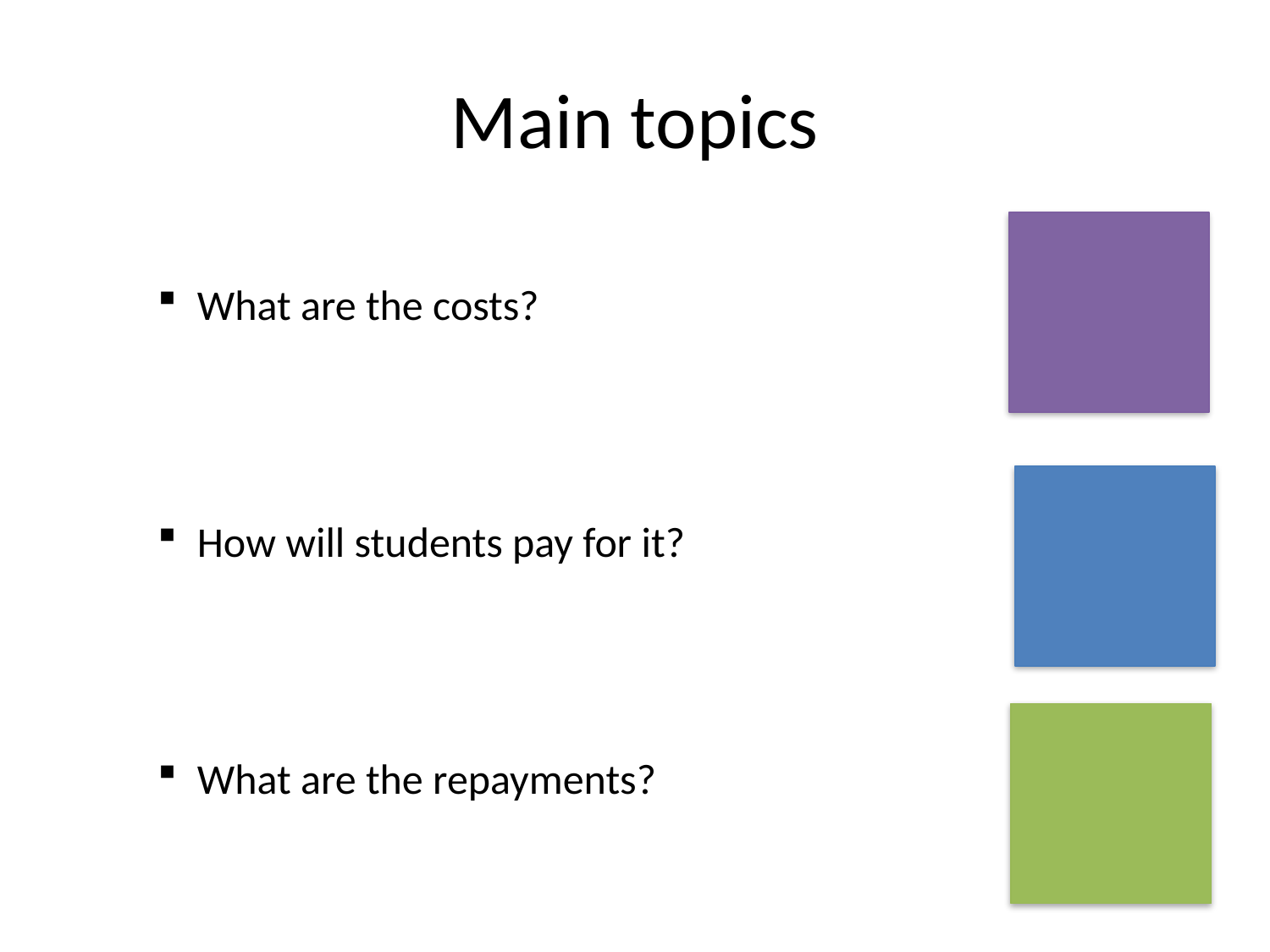

# Main topics

What are the costs?

How will students pay for it?

What are the repayments?